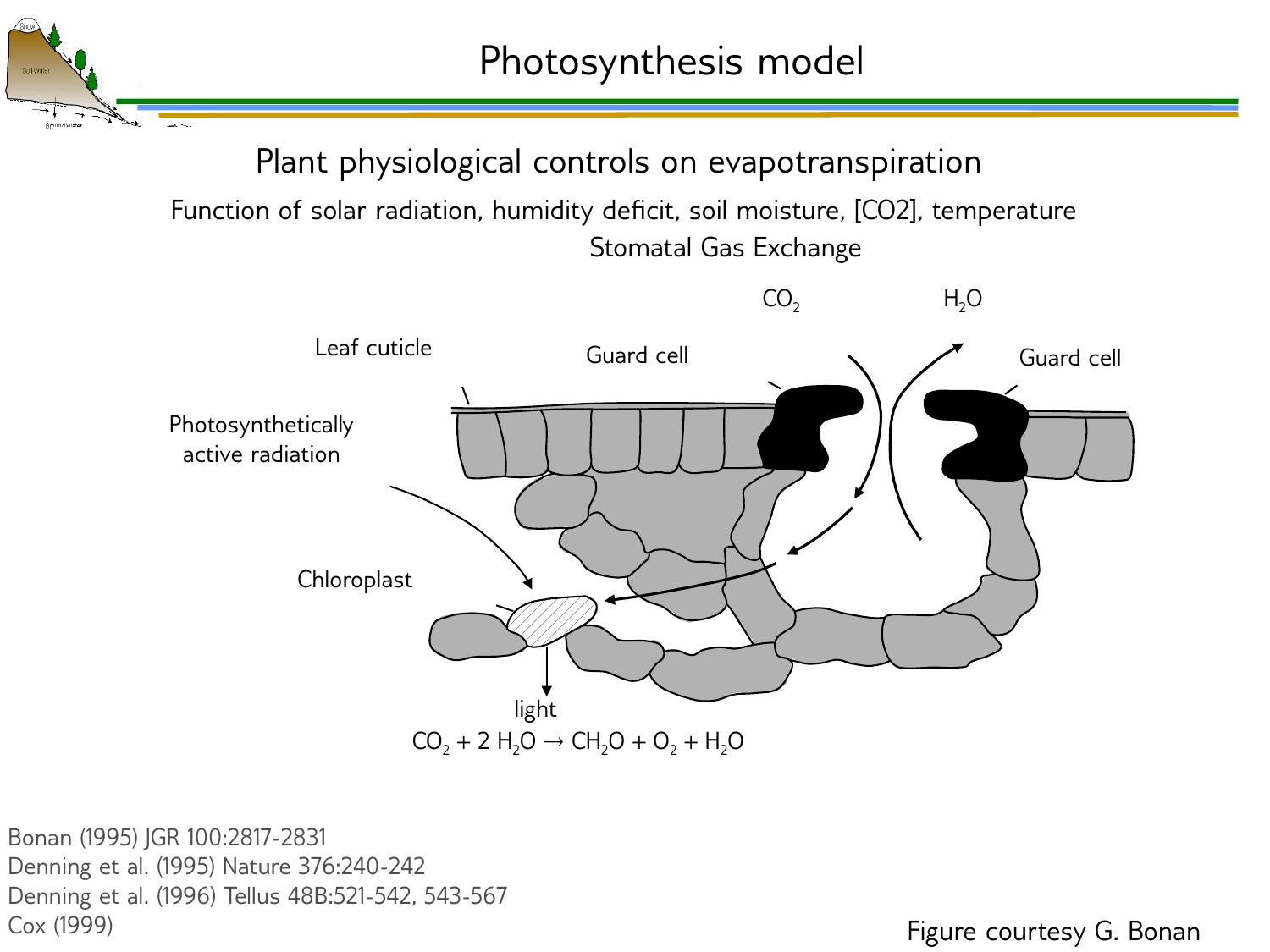

# Photosynthesis model
Plant physiological controls on evapotranspiration
Function of solar radiation, humidity deficit, soil moisture, [CO2], temperature
Stomatal Gas Exchange
CO2
H2O
Leaf cuticle
Guard cell
Guard cell

Photosynthetically
active radiation

Chloroplast

light
CO2 + 2 H2O → CH2O + O2 + H2O
Bonan (1995) JGR 100:2817-2831
Denning et al. (1995) Nature 376:240-242
Denning et al. (1996) Tellus 48B:521-542, 543-567
Cox (1999)
Figure courtesy G. Bonan